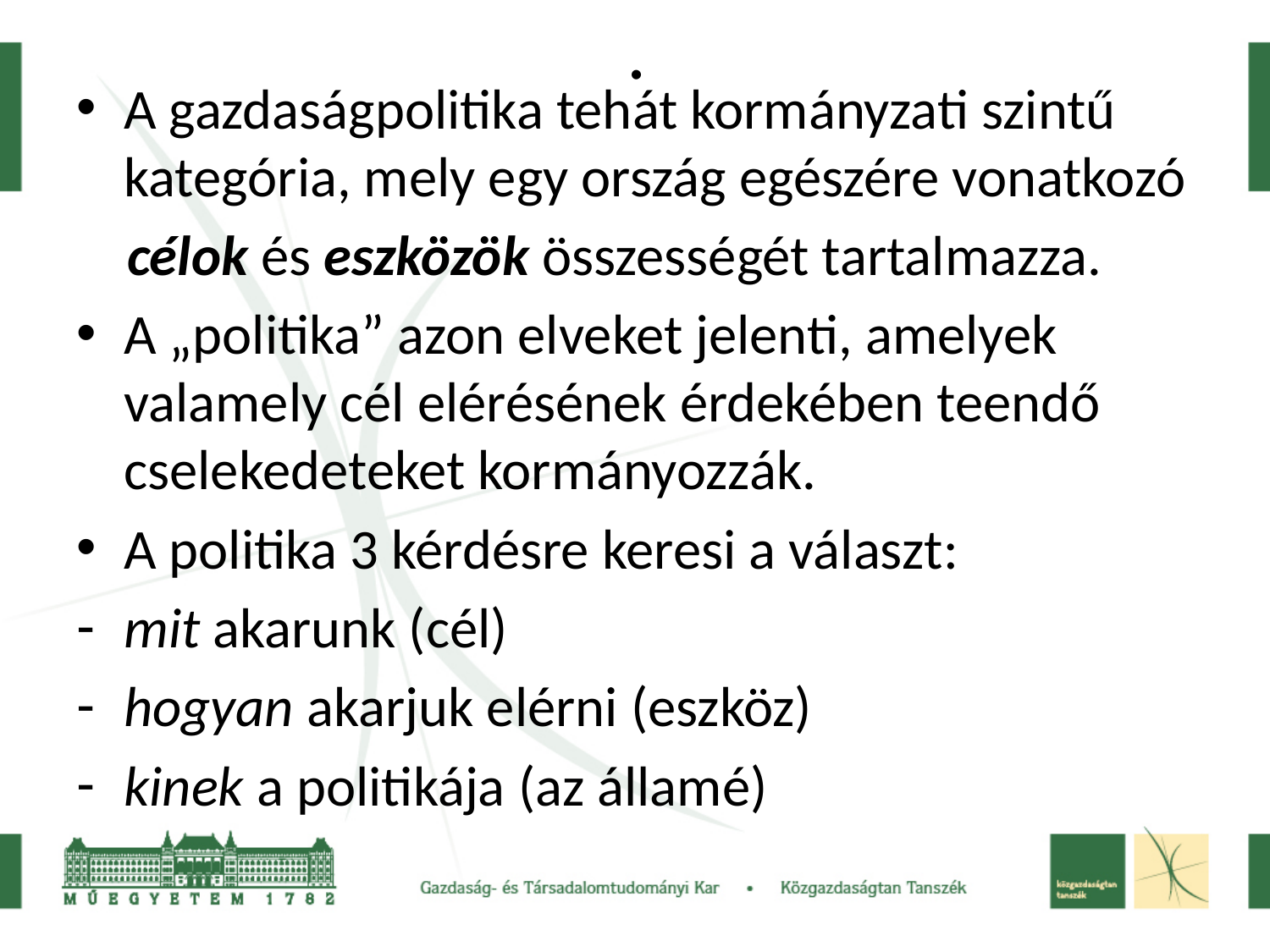

# .
A gazdaságpolitika tehát kormányzati szintű kategória, mely egy ország egészére vonatkozó
    célok és eszközök összességét tartalmazza.
A „politika” azon elveket jelenti, amelyek valamely cél elérésének érdekében teendő cselekedeteket kormányozzák.
A politika 3 kérdésre keresi a választ:
mit akarunk (cél)
hogyan akarjuk elérni (eszköz)
kinek a politikája (az államé)